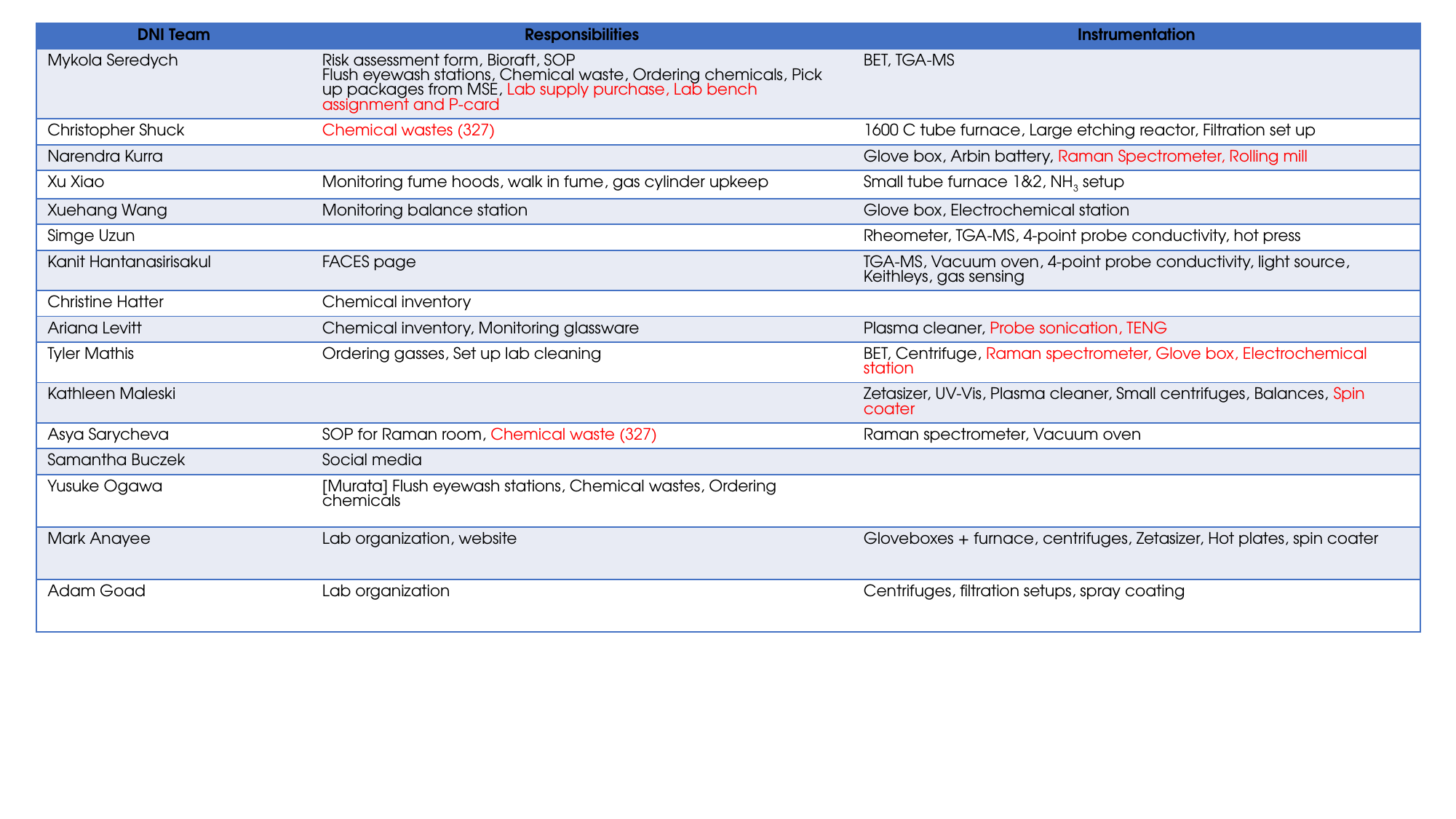

| DNI Team | Responsibilities | Instrumentation |
| --- | --- | --- |
| Mykola Seredych | Risk assessment form, Bioraft, SOP Flush eyewash stations, Chemical waste, Ordering chemicals, Pick up packages from MSE, Lab supply purchase, Lab bench assignment and P-card | BET, TGA-MS |
| Christopher Shuck | Chemical wastes (327) | 1600 C tube furnace, Large etching reactor, Filtration set up |
| Narendra Kurra |  | Glove box, Arbin battery, Raman Spectrometer, Rolling mill |
| Xu Xiao | Monitoring fume hoods, walk in fume, gas cylinder upkeep | Small tube furnace 1&2, NH3 setup |
| Xuehang Wang | Monitoring balance station | Glove box, Electrochemical station |
| Simge Uzun |  | Rheometer, TGA-MS, 4-point probe conductivity, hot press |
| Kanit Hantanasirisakul | FACES page | TGA-MS, Vacuum oven, 4-point probe conductivity, light source, Keithleys, gas sensing |
| Christine Hatter | Chemical inventory |  |
| Ariana Levitt | Chemical inventory, Monitoring glassware | Plasma cleaner, Probe sonication, TENG |
| Tyler Mathis | Ordering gasses, Set up lab cleaning | BET, Centrifuge, Raman spectrometer, Glove box, Electrochemical station |
| Kathleen Maleski |  | Zetasizer, UV-Vis, Plasma cleaner, Small centrifuges, Balances, Spin coater |
| Asya Sarycheva | SOP for Raman room, Chemical waste (327) | Raman spectrometer, Vacuum oven |
| Samantha Buczek | Social media |  |
| Yusuke Ogawa | [Murata] Flush eyewash stations, Chemical wastes, Ordering chemicals |  |
| Mark Anayee | Lab organization, website | Gloveboxes + furnace, centrifuges, Zetasizer, Hot plates, spin coater |
| Adam Goad | Lab organization | Centrifuges, filtration setups, spray coating |